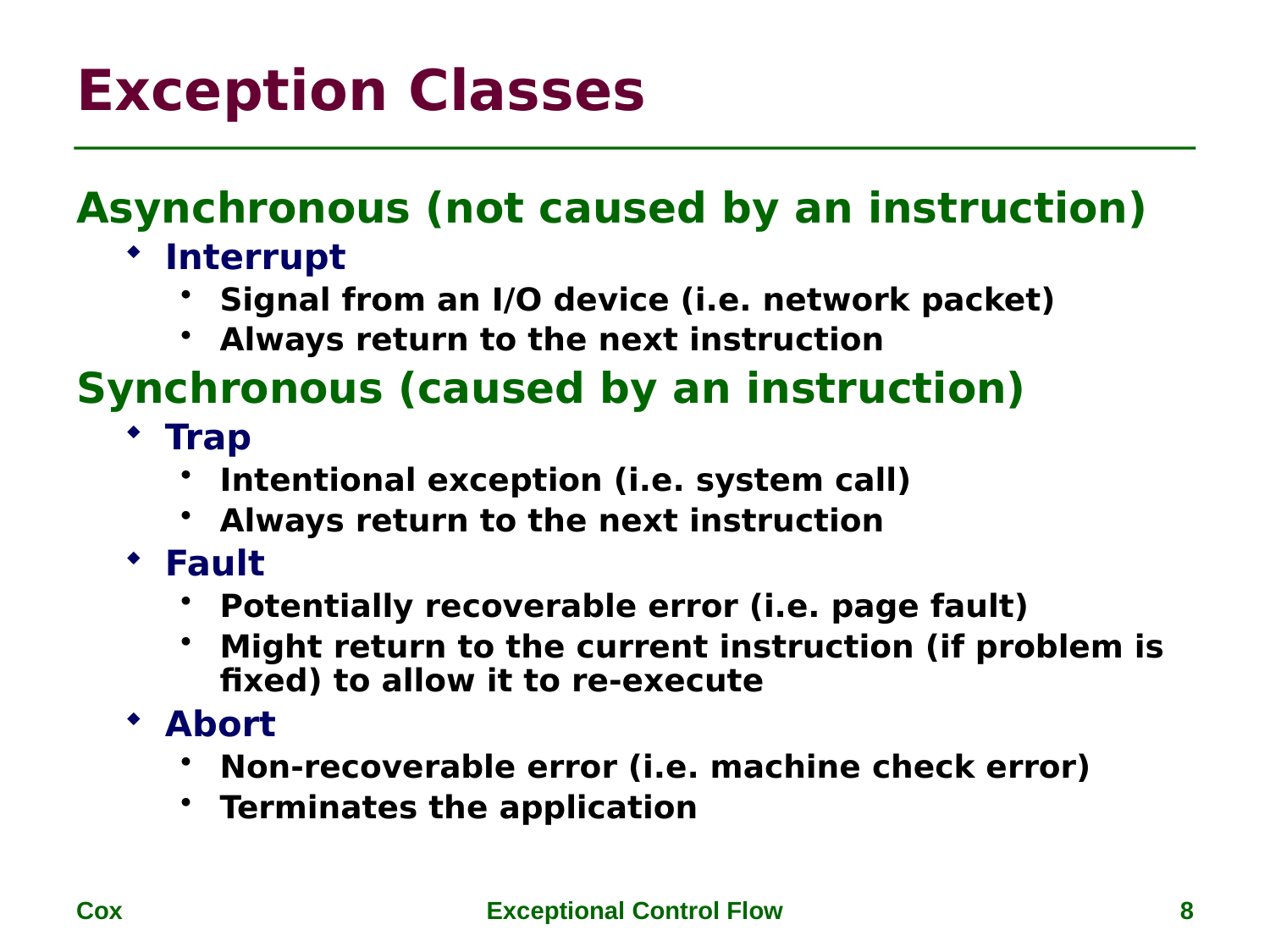

# Exception Classes
Asynchronous (not caused by an instruction)
Interrupt
Signal from an I/O device (i.e. network packet)
Always return to the next instruction
Synchronous (caused by an instruction)
Trap
Intentional exception (i.e. system call)
Always return to the next instruction
Fault
Potentially recoverable error (i.e. page fault)
Might return to the current instruction (if problem is fixed) to allow it to re-execute
Abort
Non-recoverable error (i.e. machine check error)
Terminates the application
Cox
Exceptional Control Flow
8